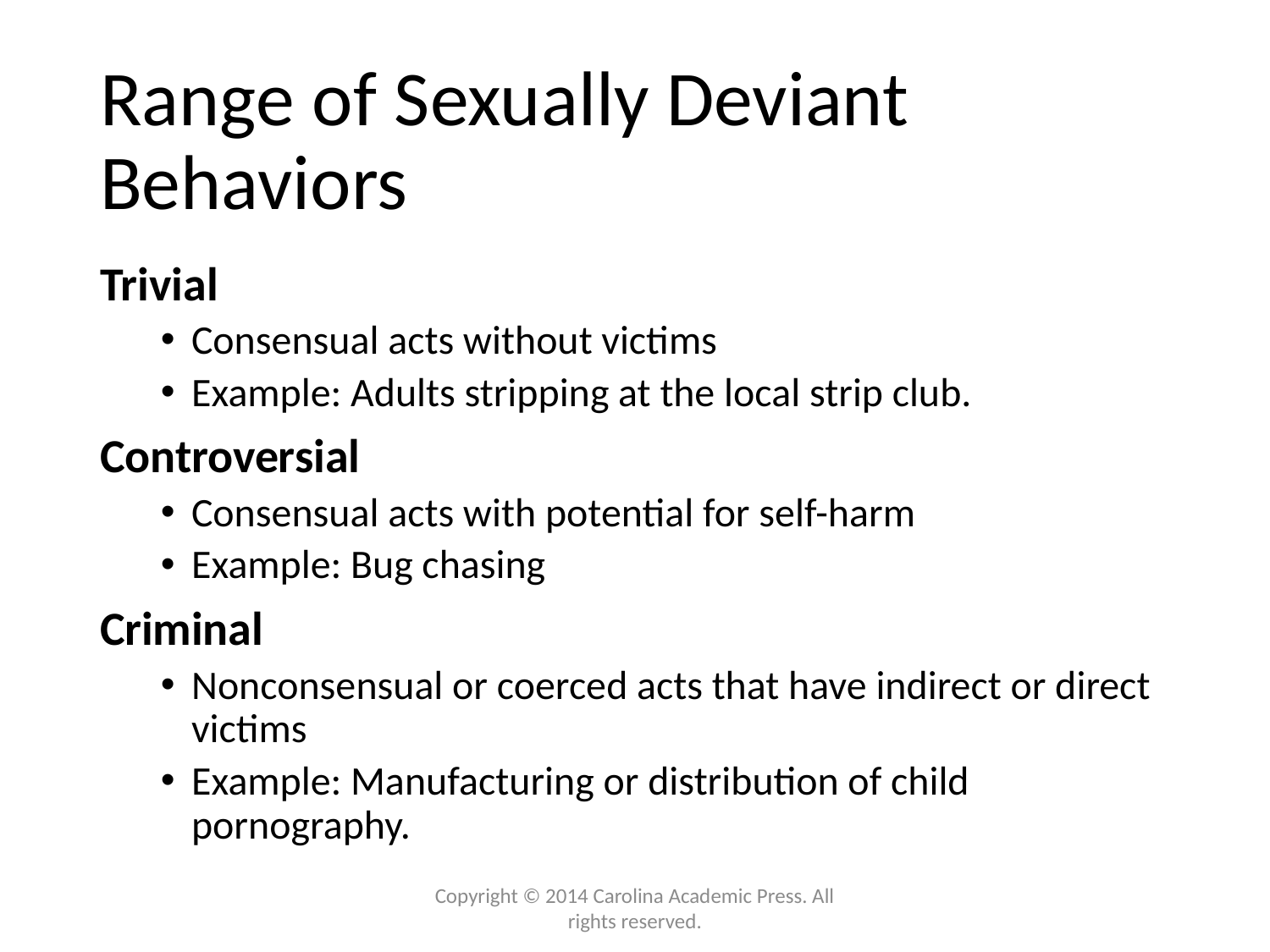

# Range of Sexually Deviant Behaviors
Trivial
Consensual acts without victims
Example: Adults stripping at the local strip club.
Controversial
Consensual acts with potential for self-harm
Example: Bug chasing
Criminal
Nonconsensual or coerced acts that have indirect or direct victims
Example: Manufacturing or distribution of child pornography.
Copyright © 2014 Carolina Academic Press. All rights reserved.